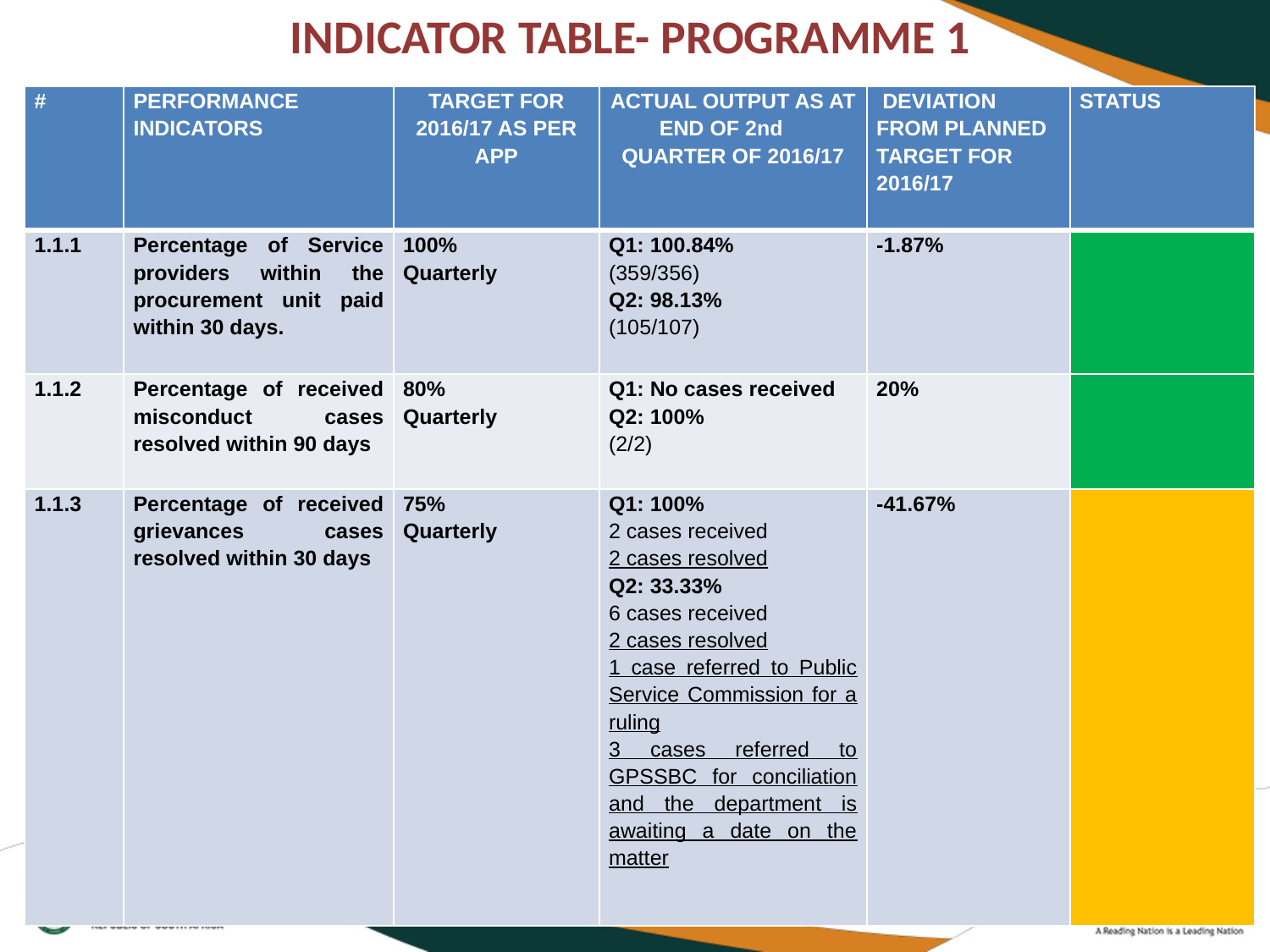

# INDICATOR TABLE- PROGRAMME 1
| # | PERFORMANCE INDICATORS | TARGET FOR 2016/17 AS PER APP | ACTUAL OUTPUT AS AT END OF 2nd QUARTER OF 2016/17 | DEVIATION FROM PLANNED TARGET FOR 2016/17 | STATUS |
| --- | --- | --- | --- | --- | --- |
| 1.1.1 | Percentage of Service providers within the procurement unit paid within 30 days. | 100% Quarterly | Q1: 100.84% (359/356) Q2: 98.13% (105/107) | -1.87% |  |
| 1.1.2 | Percentage of received misconduct cases resolved within 90 days | 80% Quarterly | Q1: No cases received Q2: 100% (2/2) | 20% |  |
| 1.1.3 | Percentage of received grievances cases resolved within 30 days | 75% Quarterly | Q1: 100% 2 cases received 2 cases resolved Q2: 33.33% 6 cases received 2 cases resolved 1 case referred to Public Service Commission for a ruling 3 cases referred to GPSSBC for conciliation and the department is awaiting a date on the matter | -41.67% |  |
8